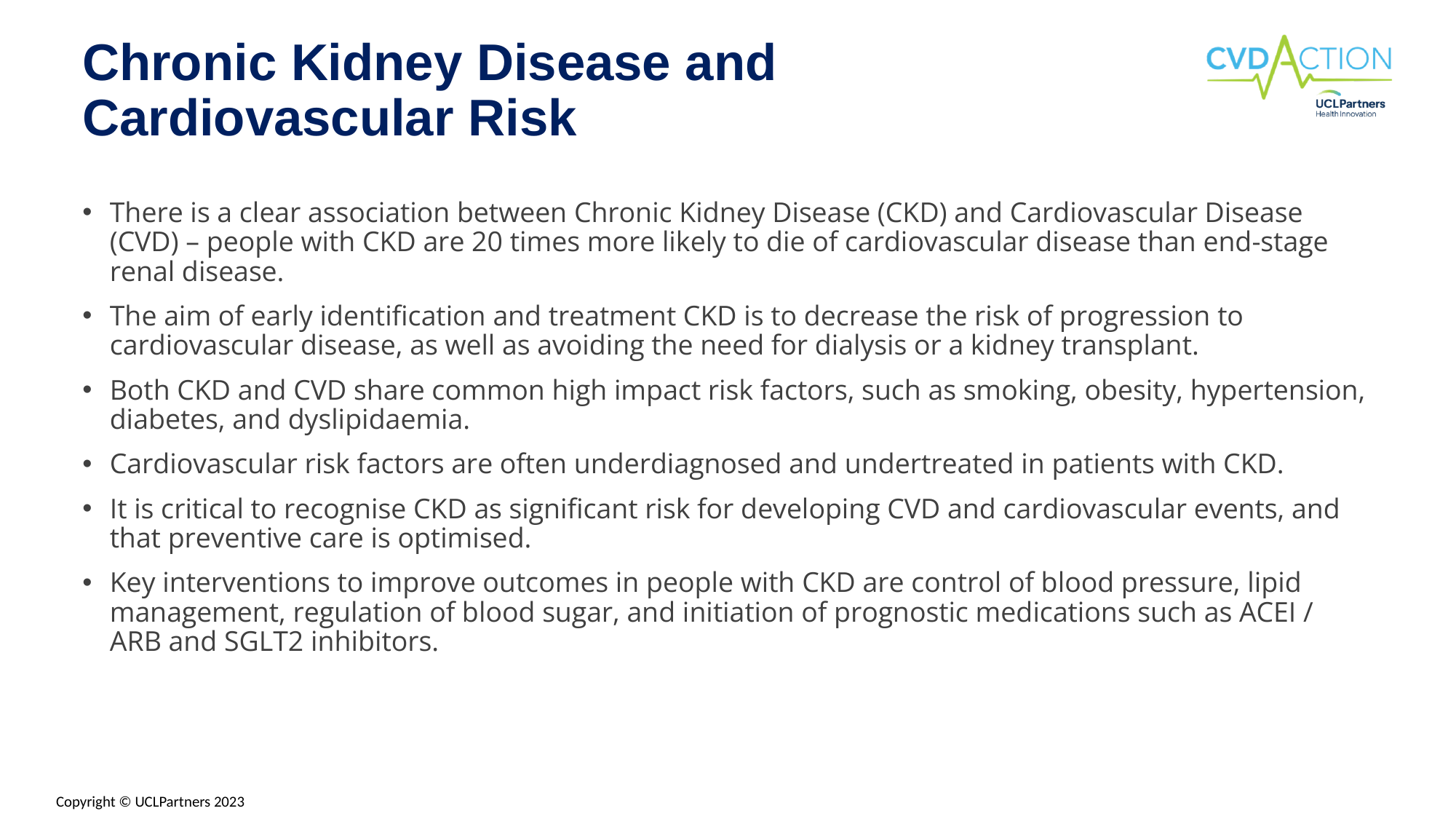

# Chronic Kidney Disease and Cardiovascular Risk
There is a clear association between Chronic Kidney Disease (CKD) and Cardiovascular Disease (CVD) – people with CKD are 20 times more likely to die of cardiovascular disease than end-stage renal disease.
The aim of early identification and treatment CKD is to decrease the risk of progression to cardiovascular disease, as well as avoiding the need for dialysis or a kidney transplant.
Both CKD and CVD share common high impact risk factors, such as smoking, obesity, hypertension, diabetes, and dyslipidaemia.
Cardiovascular risk factors are often underdiagnosed and undertreated in patients with CKD.
It is critical to recognise CKD as significant risk for developing CVD and cardiovascular events, and that preventive care is optimised.
Key interventions to improve outcomes in people with CKD are control of blood pressure, lipid management, regulation of blood sugar, and initiation of prognostic medications such as ACEI / ARB and SGLT2 inhibitors.